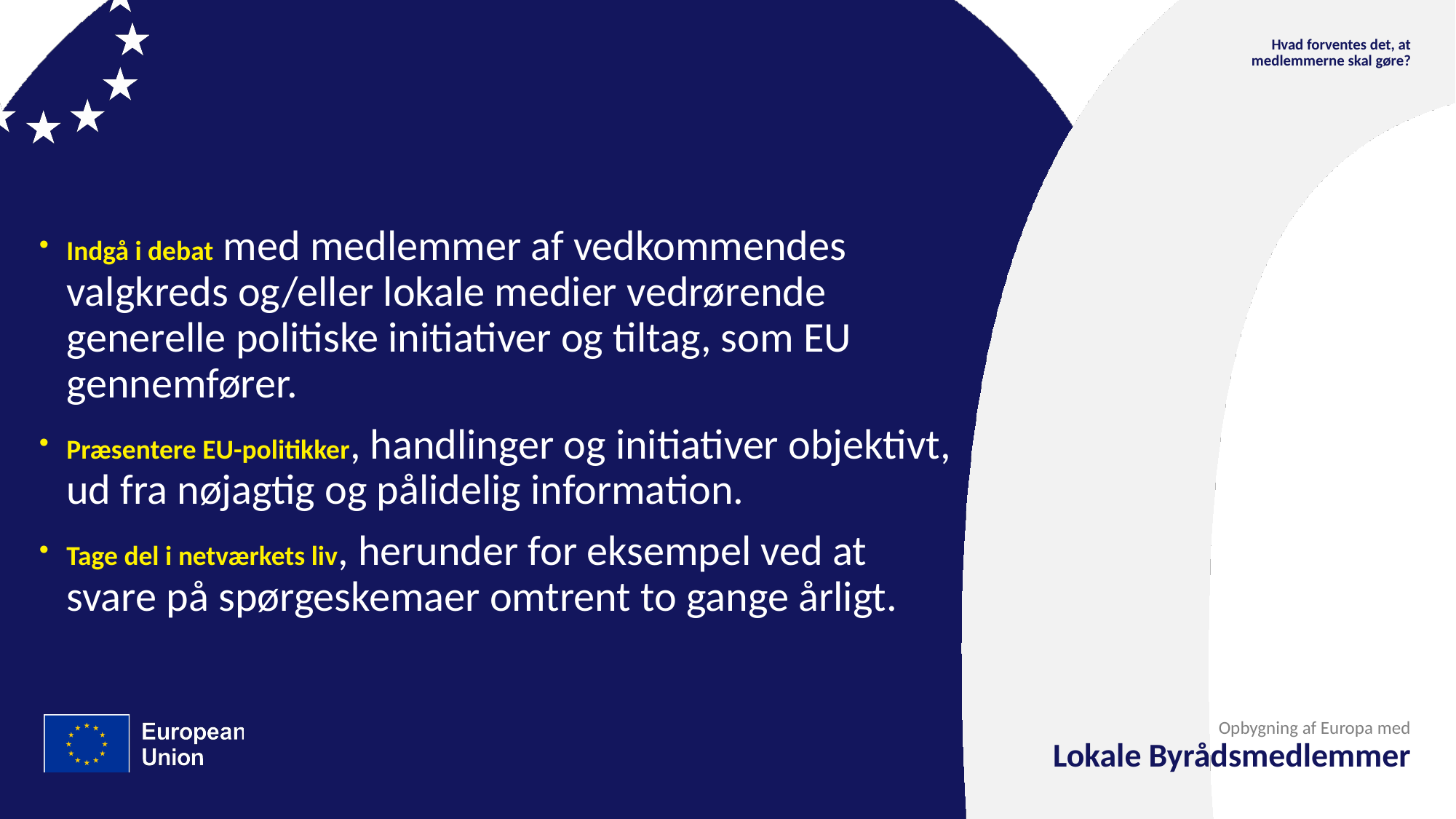

Hvad forventes det, at medlemmerne skal gøre?
Indgå i debat med medlemmer af vedkommendes valgkreds og/eller lokale medier vedrørende generelle politiske initiativer og tiltag, som EU gennemfører.
Præsentere EU-politikker, handlinger og initiativer objektivt, ud fra nøjagtig og pålidelig information.
Tage del i netværkets liv, herunder for eksempel ved at svare på spørgeskemaer omtrent to gange årligt.
Opbygning af Europa med
Lokale Byrådsmedlemmer